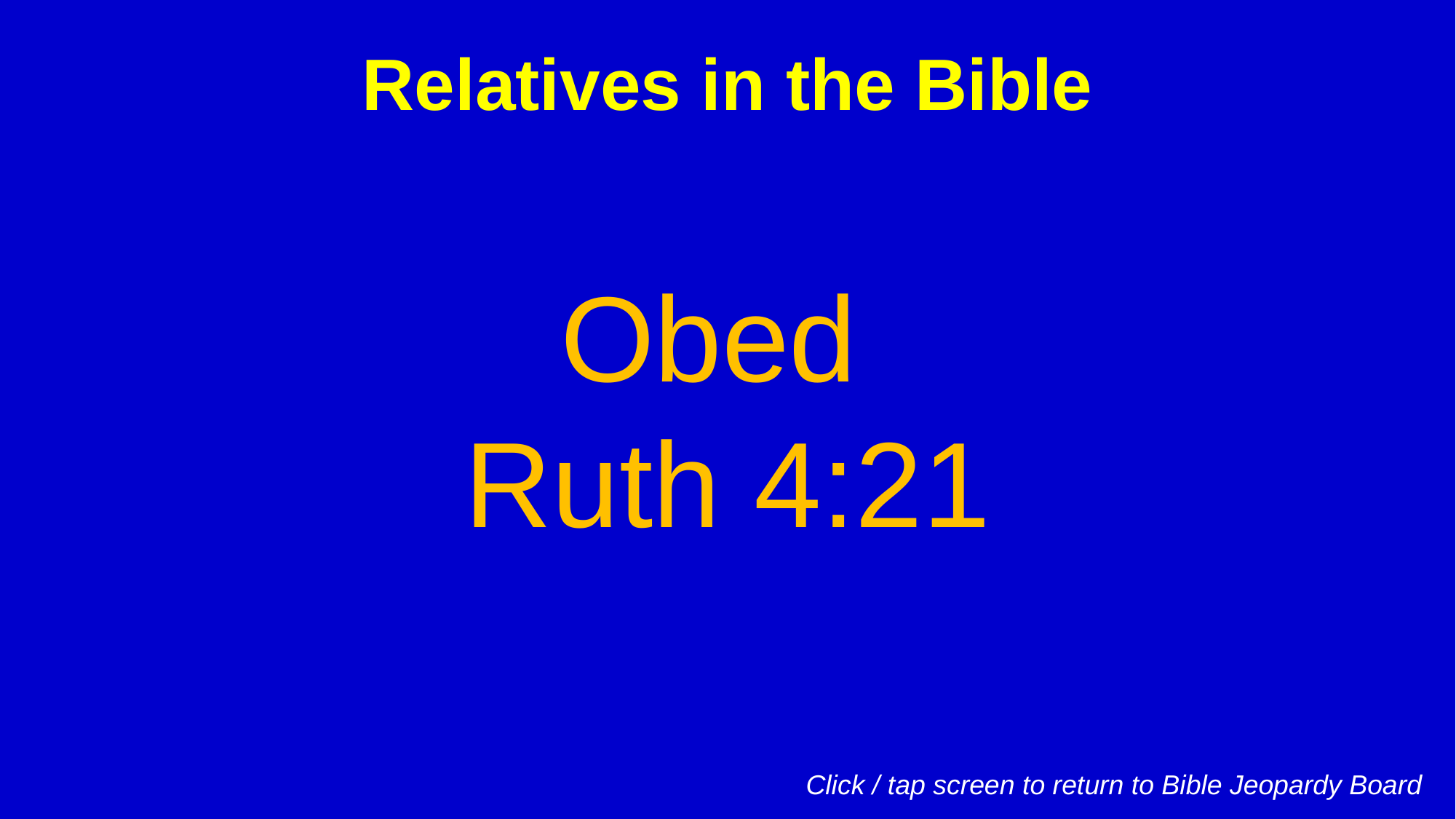

Relatives in the Bible

Obed
Ruth 4:21
Click / tap screen to return to Bible Jeopardy Board